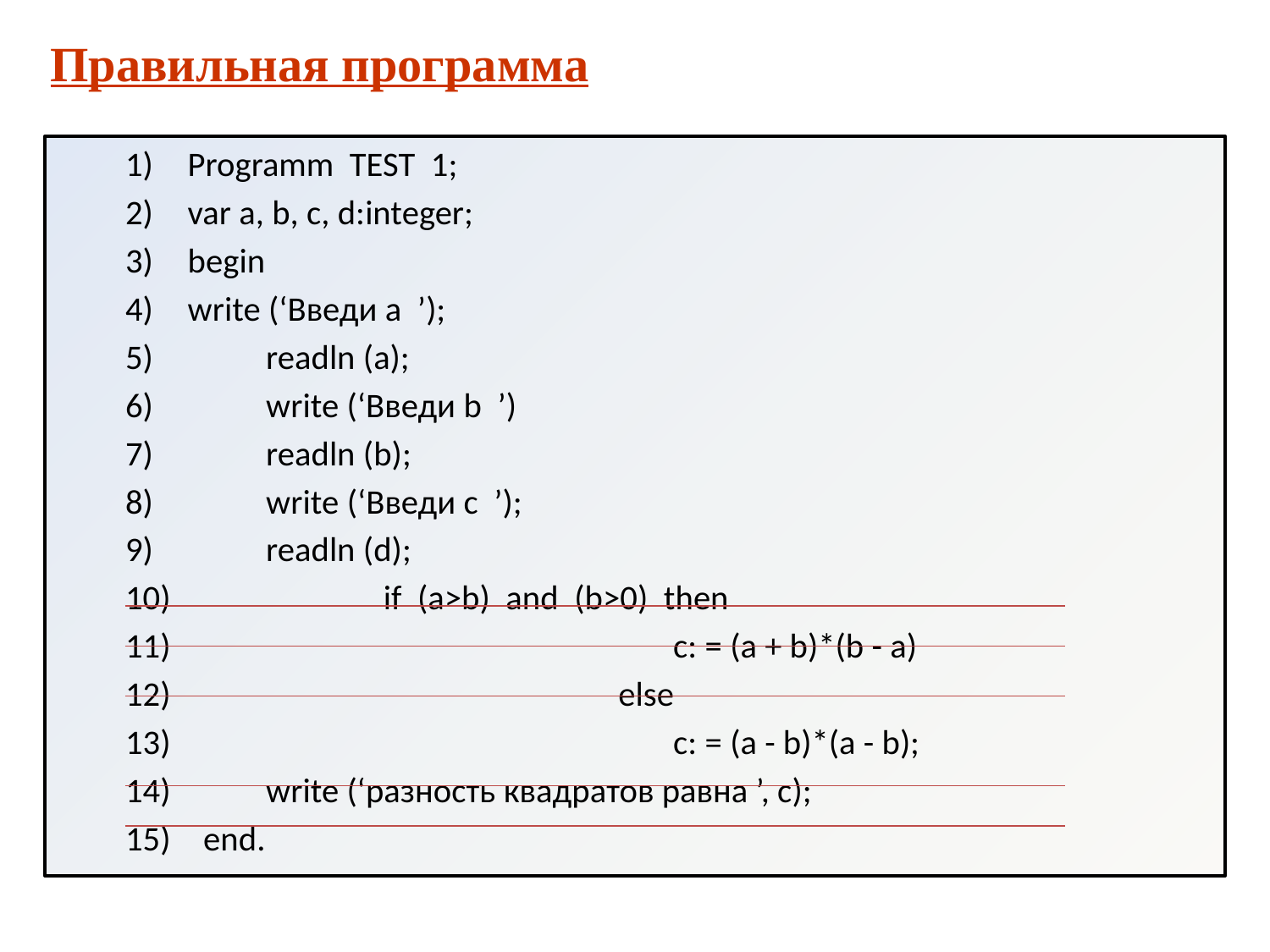

Правильная программа
Programm  TEST  1;
var a, b, c, d:integer;
begin
write (‘Введи а  ’);
          readln (a);
          write (‘Введи b  ’)
          readln (b);
          write (‘Введи c  ’);
          readln (d);
                         if  (a>b)  and  (b>0)  then
                                                              c: = (a + b)*(b - a)
                                                       else
                                                              c: = (a - b)*(a - b);
          write (‘разность квадратов равна ’, с);
  end.